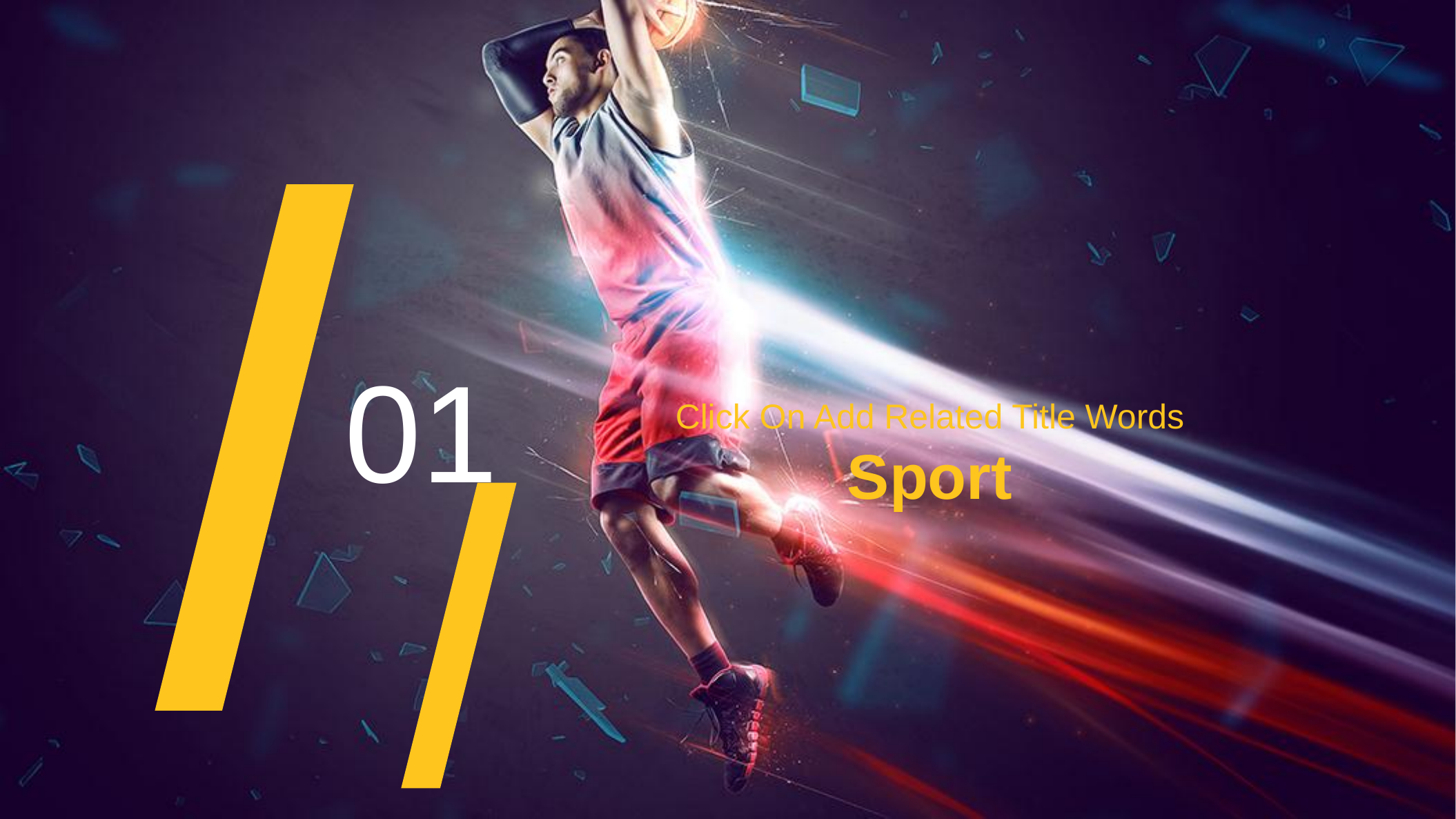

01
Click On Add Related Title Words
Sport